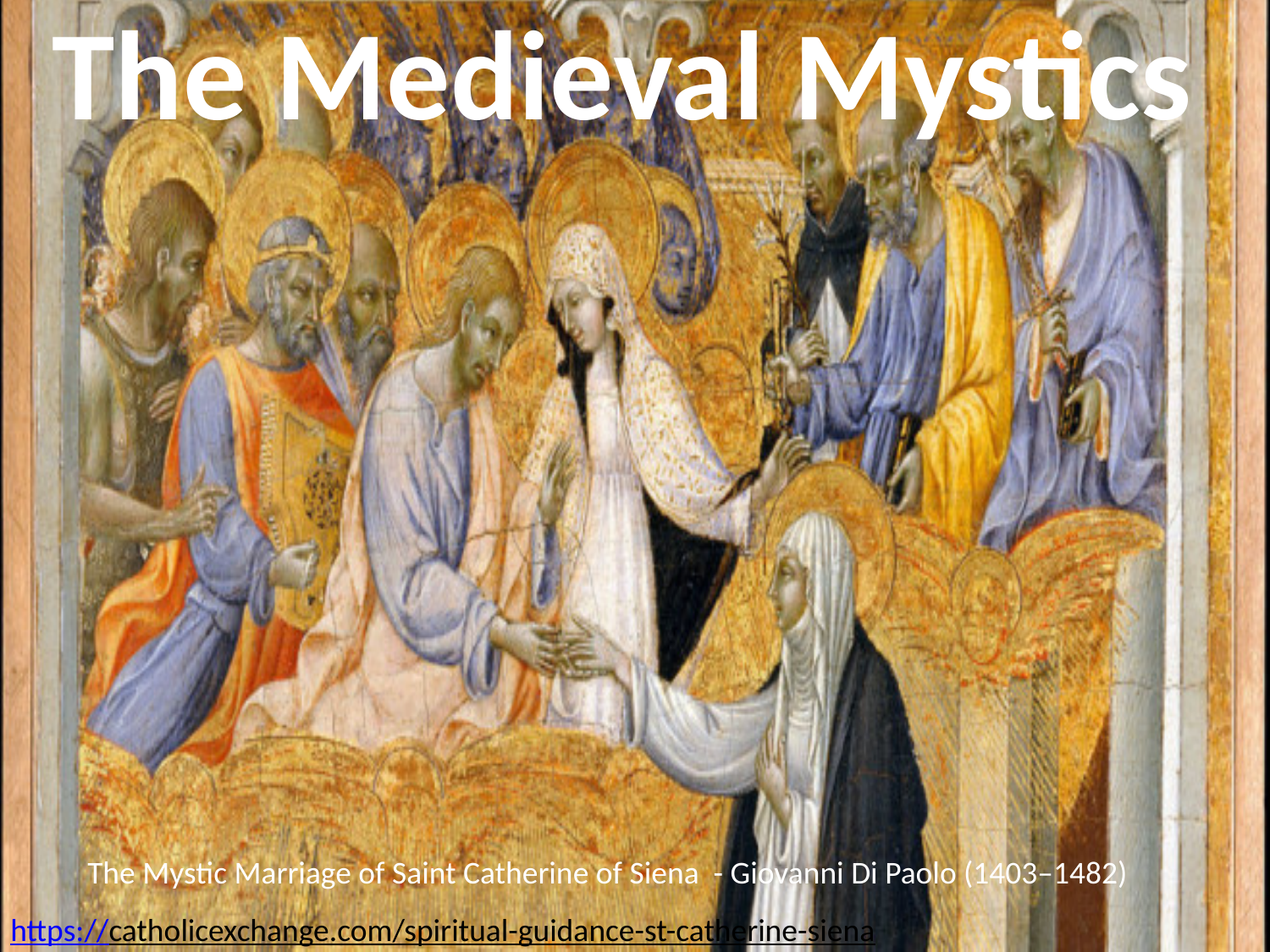

# The Medieval Mystics
The Mystic Marriage of Saint Catherine of Siena  - Giovanni Di Paolo (1403–1482)
https://catholicexchange.com/spiritual-guidance-st-catherine-siena